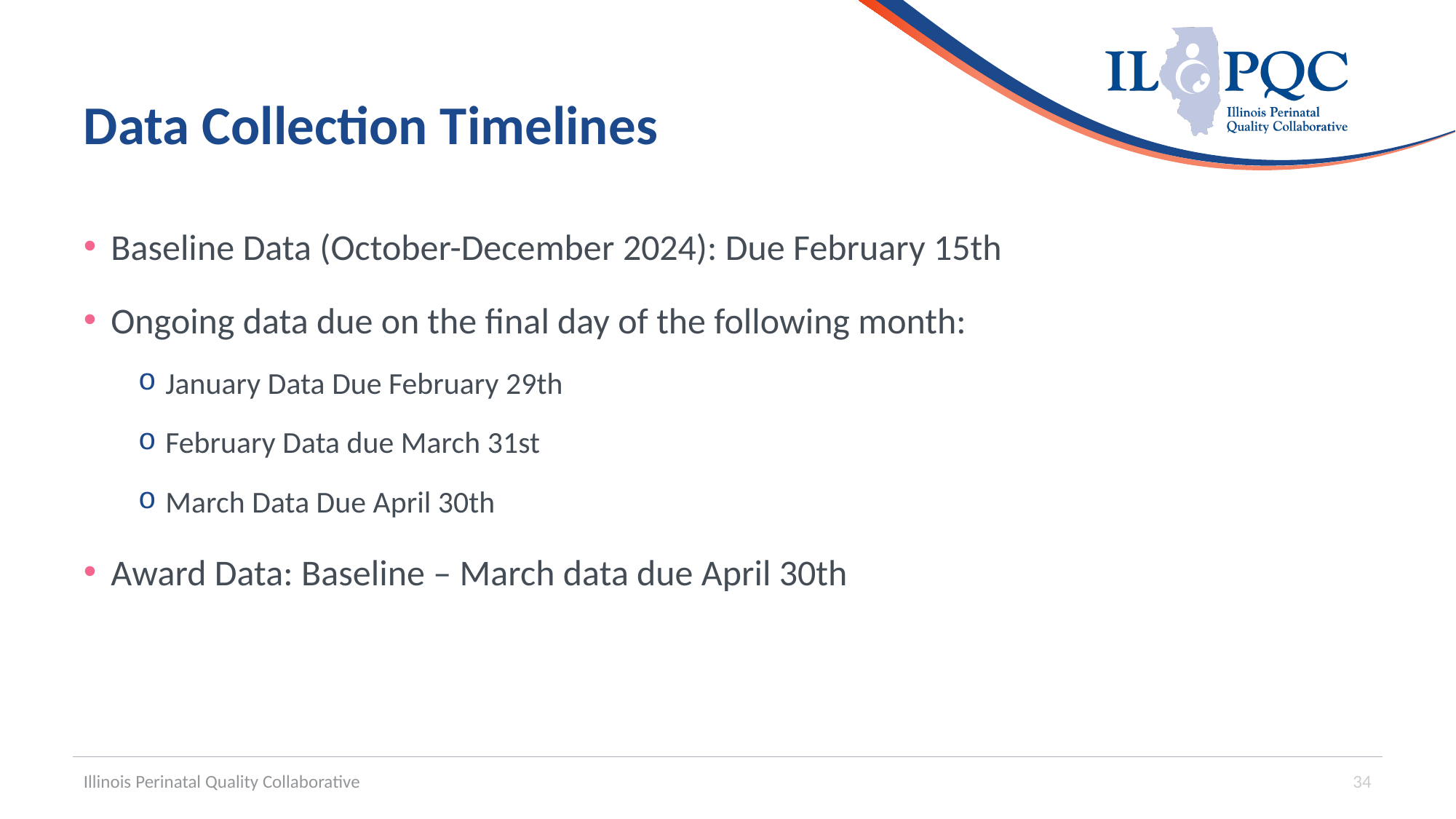

# Data Collection Timelines
Baseline Data (October-December 2024): Due February 15th
Ongoing data due on the final day of the following month:
January Data Due February 29th
February Data due March 31st
March Data Due April 30th
Award Data: Baseline – March data due April 30th
Illinois Perinatal Quality Collaborative
34